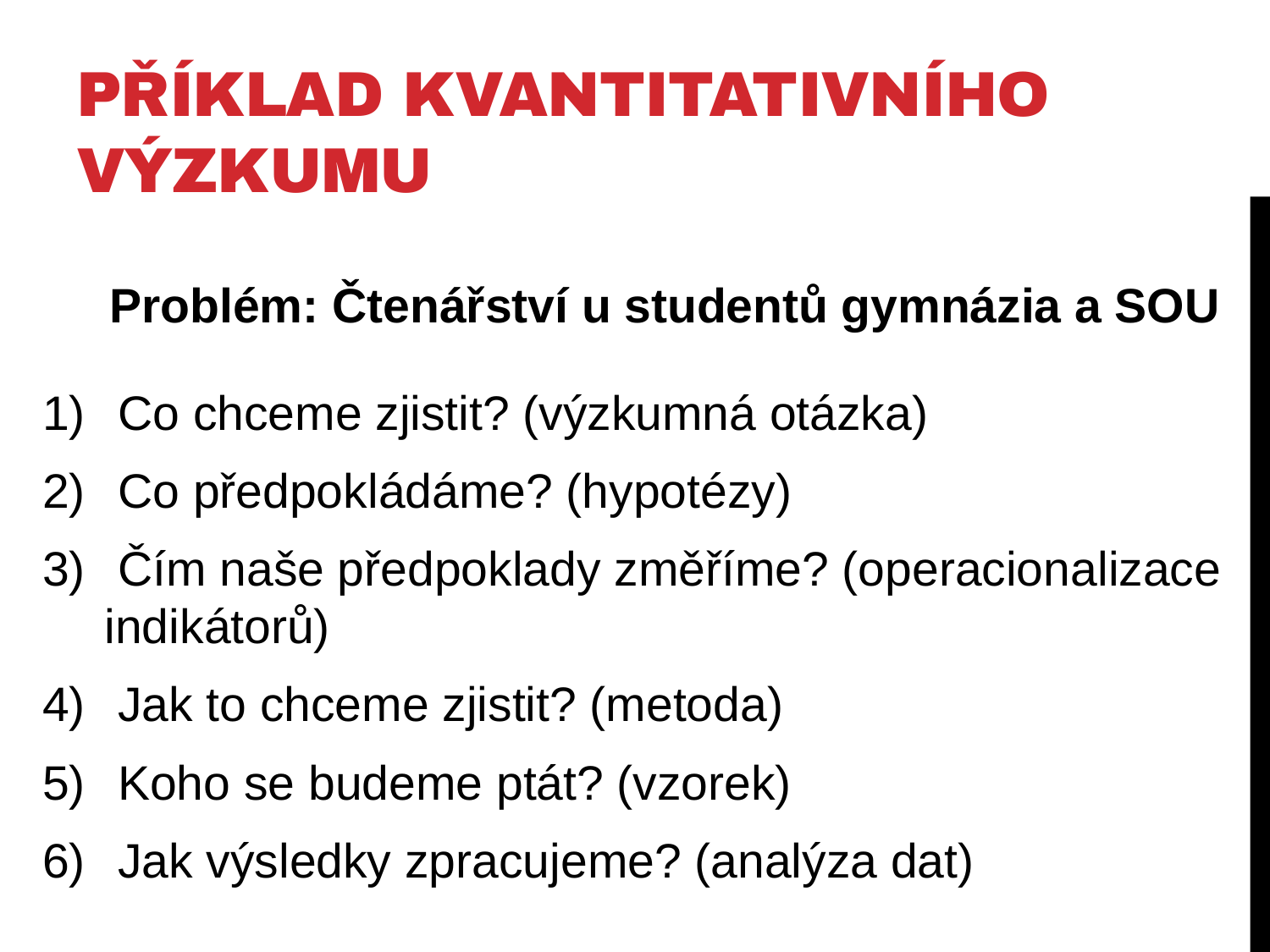

# Příklad kvantitativního výzkumu
Problém: Čtenářství u studentů gymnázia a SOU

 Co chceme zjistit? (výzkumná otázka)
 Co předpokládáme? (hypotézy)
 Čím naše předpoklady změříme? (operacionalizace indikátorů)
 Jak to chceme zjistit? (metoda)
 Koho se budeme ptát? (vzorek)
 Jak výsledky zpracujeme? (analýza dat)